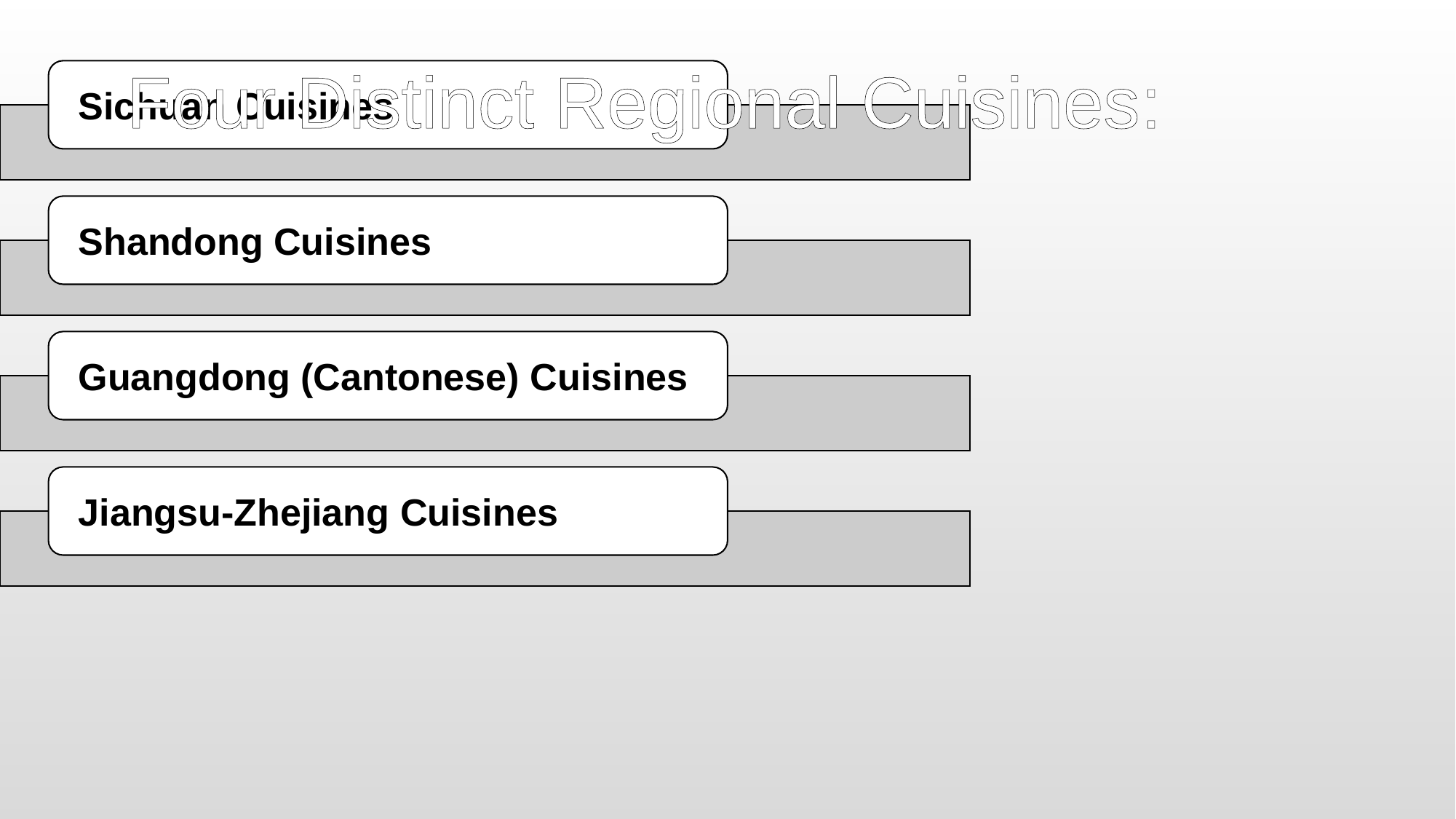

Four Distinct Regional Cuisines:

Sichuan Cuisines

Shandong Cuisines

Guangdong (Cantonese) Cuisines

Jiangsu-Zhejiang Cuisines